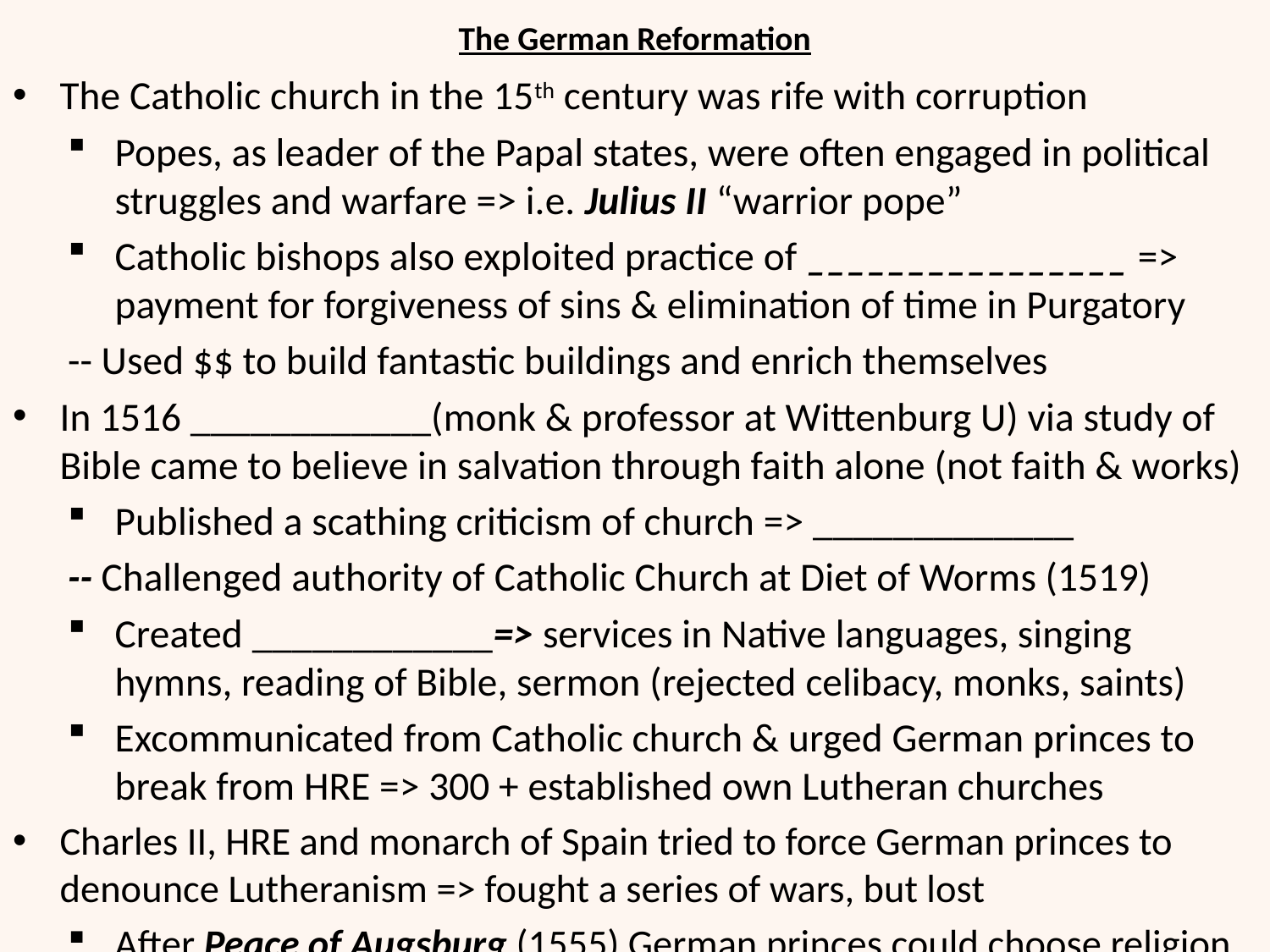

# The German Reformation
The Catholic church in the 15th century was rife with corruption
Popes, as leader of the Papal states, were often engaged in political struggles and warfare => i.e. Julius II “warrior pope”
Catholic bishops also exploited practice of ________________ => payment for forgiveness of sins & elimination of time in Purgatory
	-- Used $$ to build fantastic buildings and enrich themselves
In 1516 ____________(monk & professor at Wittenburg U) via study of Bible came to believe in salvation through faith alone (not faith & works)
Published a scathing criticism of church => _____________
	-- Challenged authority of Catholic Church at Diet of Worms (1519)
Created ____________=> services in Native languages, singing hymns, reading of Bible, sermon (rejected celibacy, monks, saints)
Excommunicated from Catholic church & urged German princes to break from HRE => 300 + established own Lutheran churches
Charles II, HRE and monarch of Spain tried to force German princes to denounce Lutheranism => fought a series of wars, but lost
After Peace of Augsburg (1555) German princes could choose religion